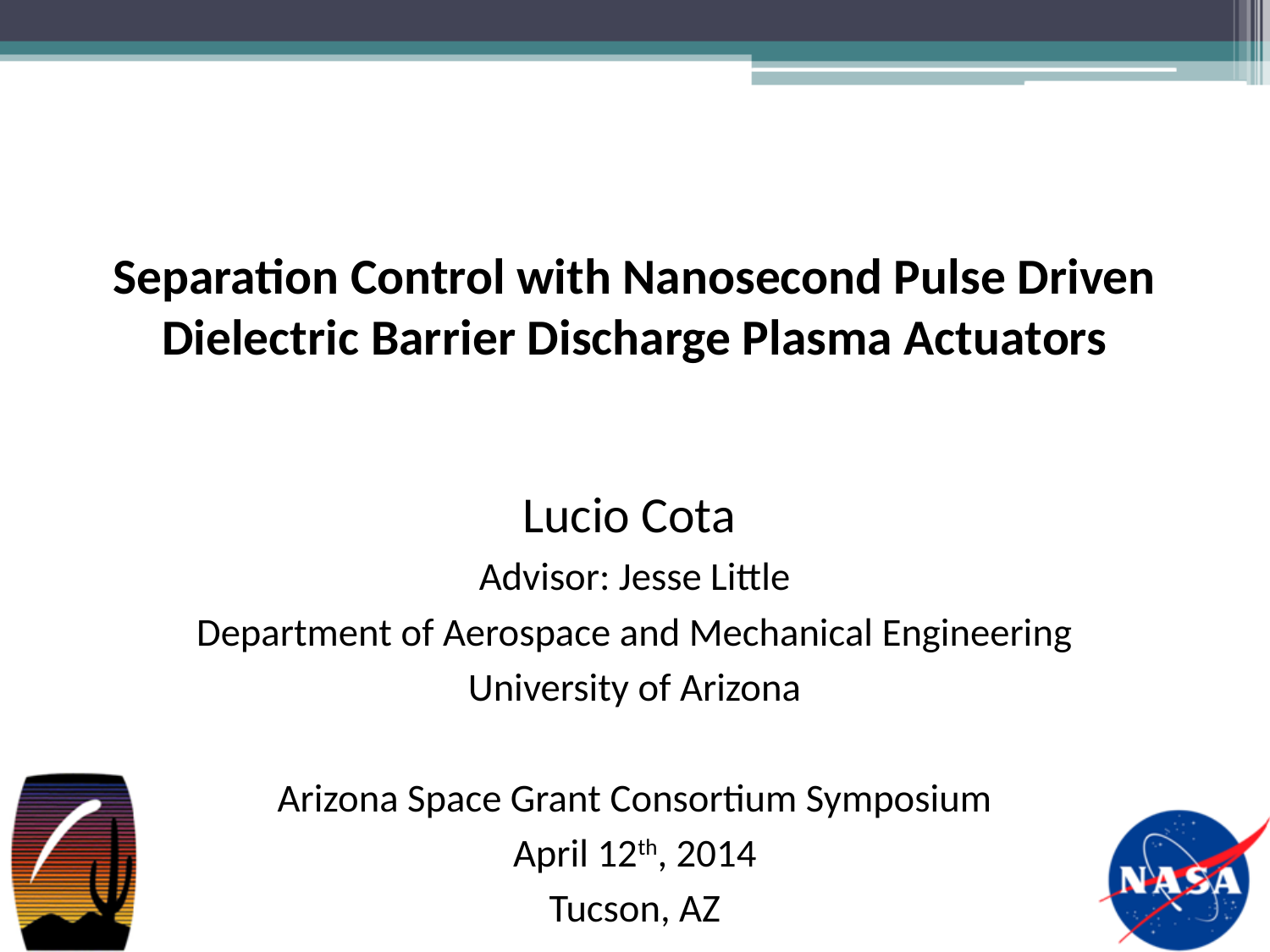

# Separation Control with Nanosecond Pulse Driven Dielectric Barrier Discharge Plasma Actuators
Lucio Cota
Advisor: Jesse Little
Department of Aerospace and Mechanical Engineering
University of Arizona

Arizona Space Grant Consortium Symposium
April 12th, 2014
Tucson, AZ